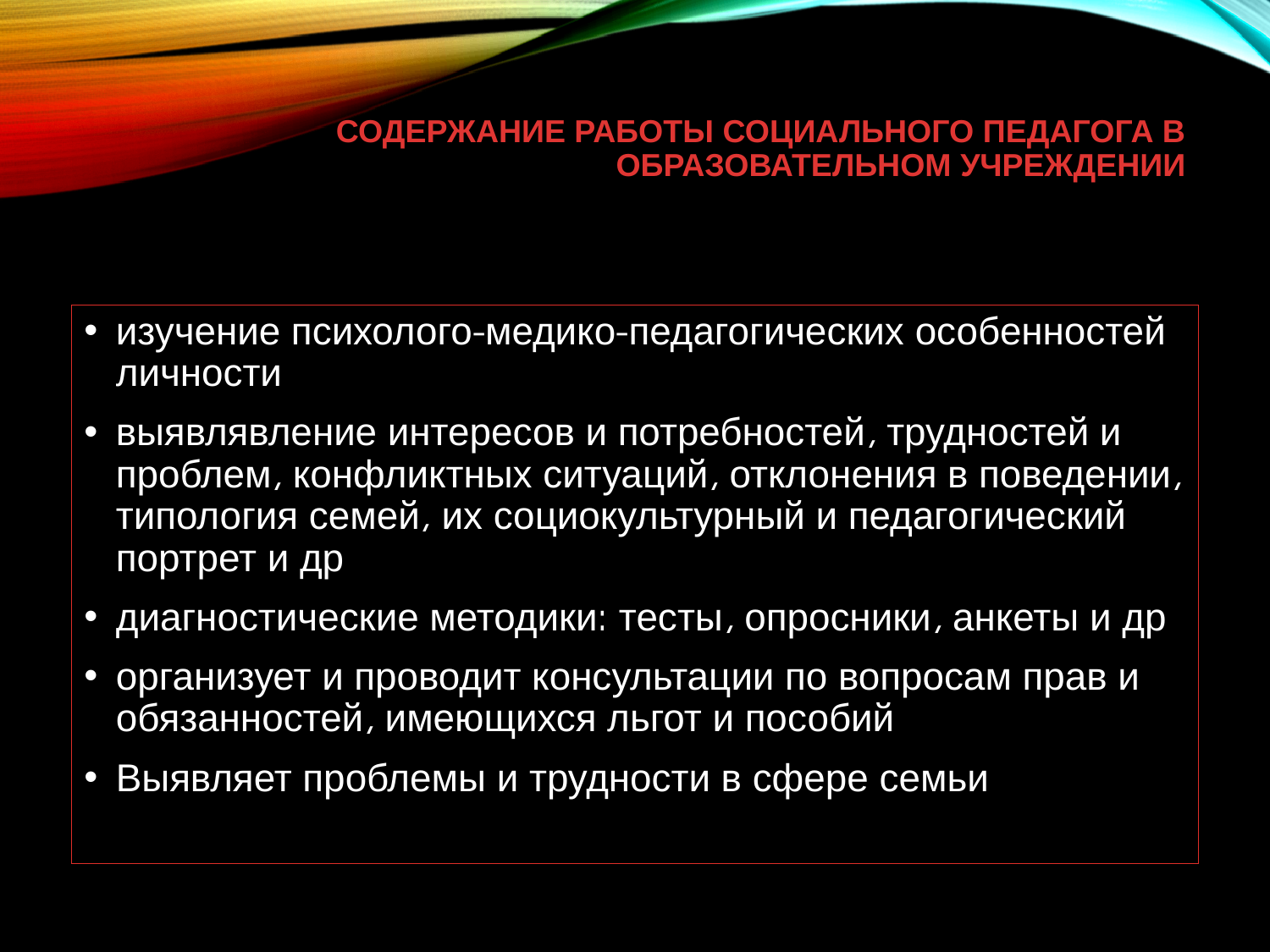

# Содержание работы социального педагога в образовательном учреждении
изучение психолого-медико-педагогических особенностей личности
выявлявление интересов и потребностей, трудностей и проблем, конфликтных ситуаций, отклонения в поведении, типология семей, их социокультурный и педагогический портрет и др
диагностические методики: тесты, опросники, анкеты и др
организует и проводит консультации по вопросам прав и обязанностей, имеющихся льгот и пособий
Выявляет проблемы и трудности в сфере семьи